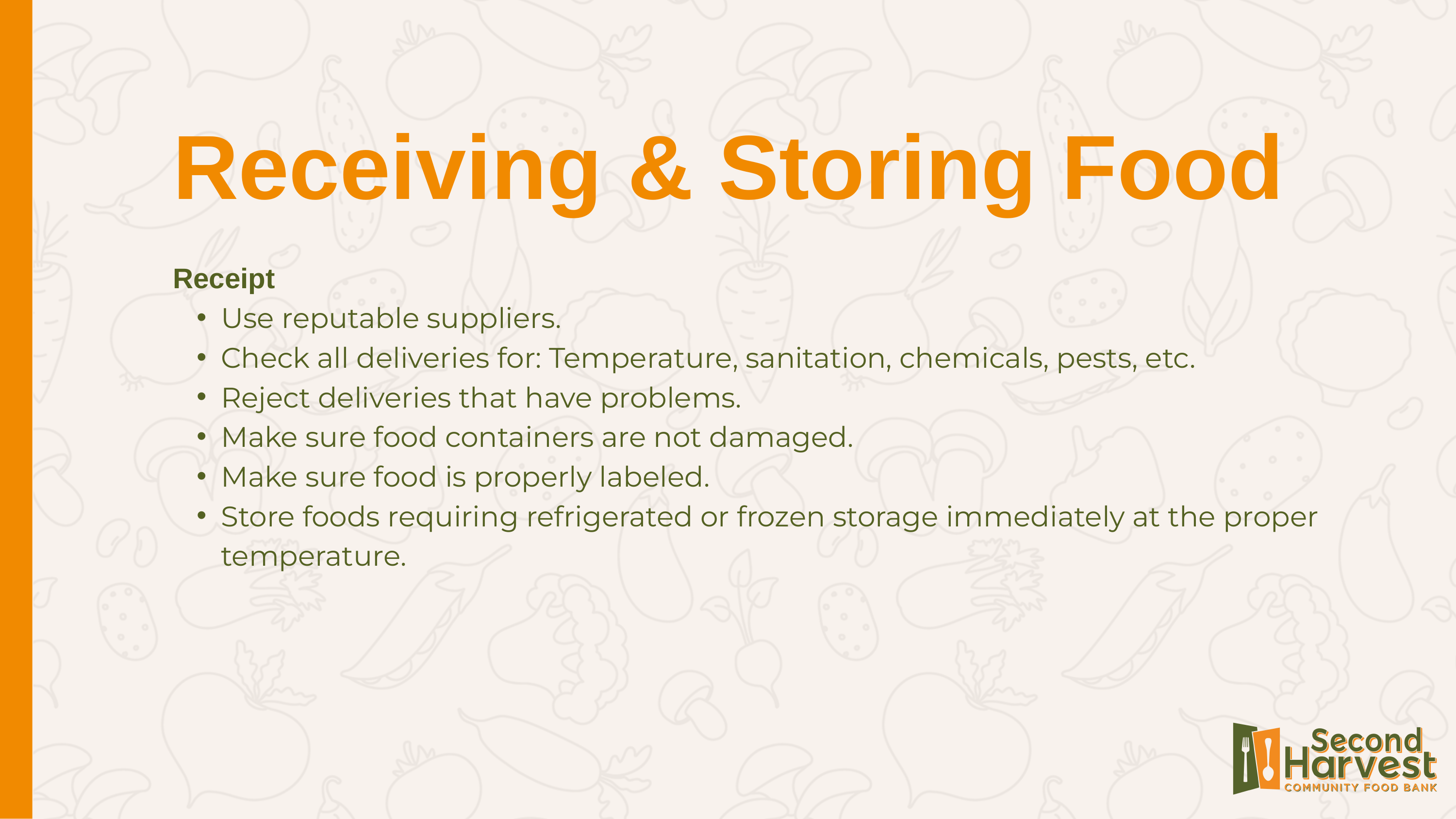

Receiving & Storing Food
Receipt
Use reputable suppliers.
Check all deliveries for: Temperature, sanitation, chemicals, pests, etc.
Reject deliveries that have problems.
Make sure food containers are not damaged.
Make sure food is properly labeled.
Store foods requiring refrigerated or frozen storage immediately at the proper temperature.